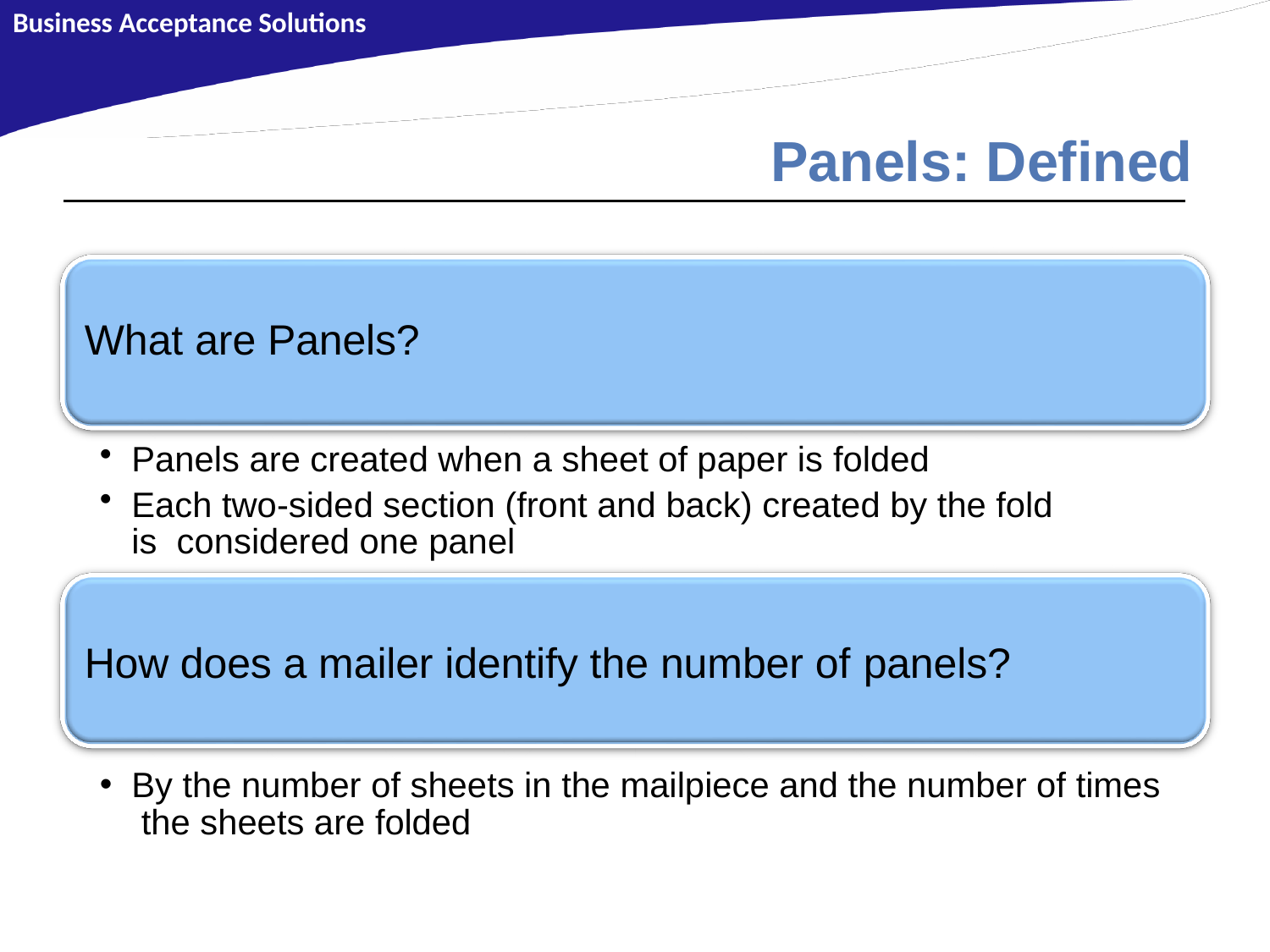

Business Acceptance Solutions
# Panels: Defined

What are Panels?

Panels are created when a sheet of paper is folded
Each two-sided section (front and back) created by the fold is  considered one panel

How does a mailer identify the number of panels?

By the number of sheets in the mailpiece and the number of times  the sheets are folded